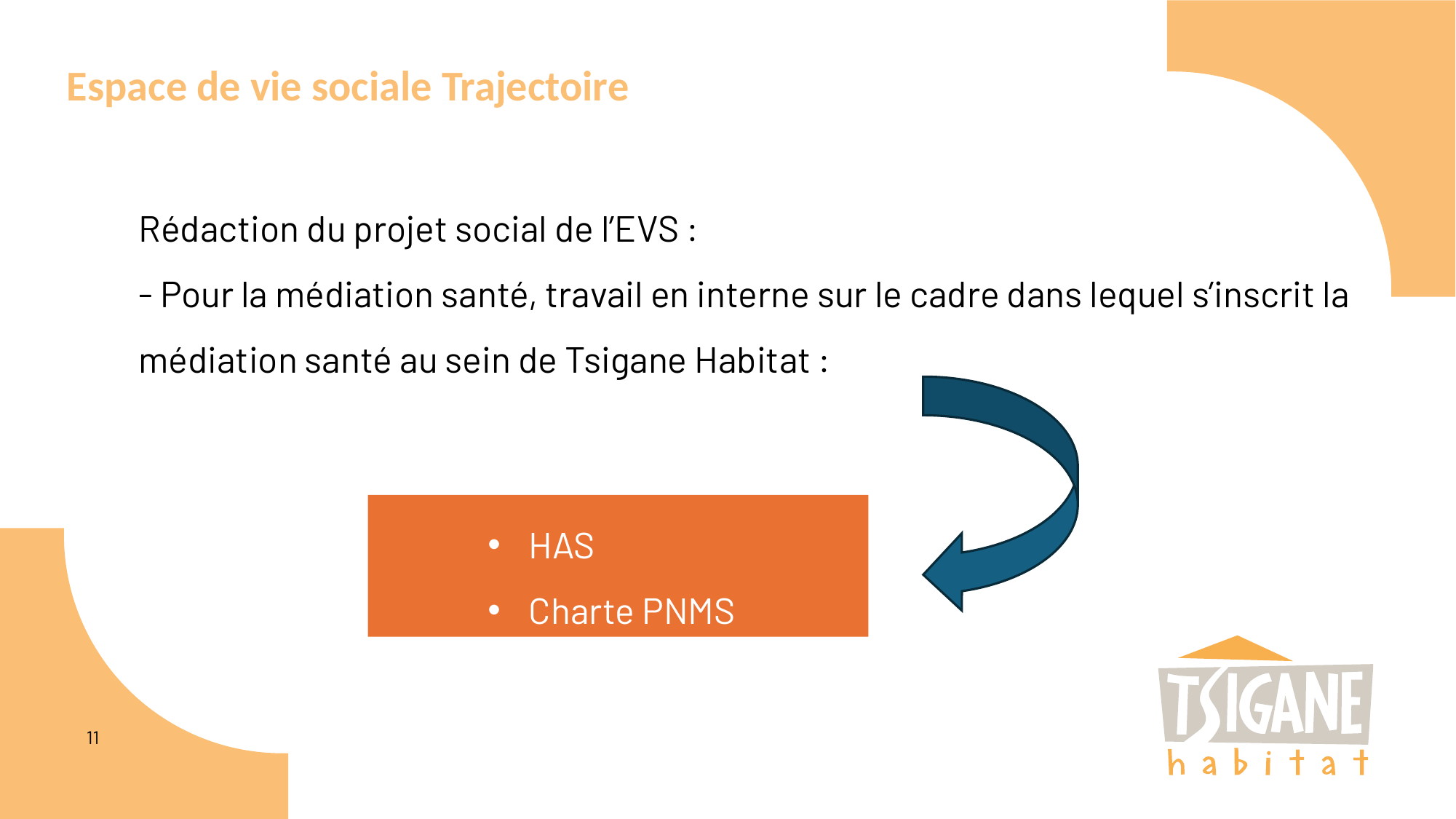

# Espace de vie sociale Trajectoire
Rédaction du projet social de l’EVS :
- Pour la médiation santé, travail en interne sur le cadre dans lequel s’inscrit la médiation santé au sein de Tsigane Habitat :

HAS
Charte PNMS